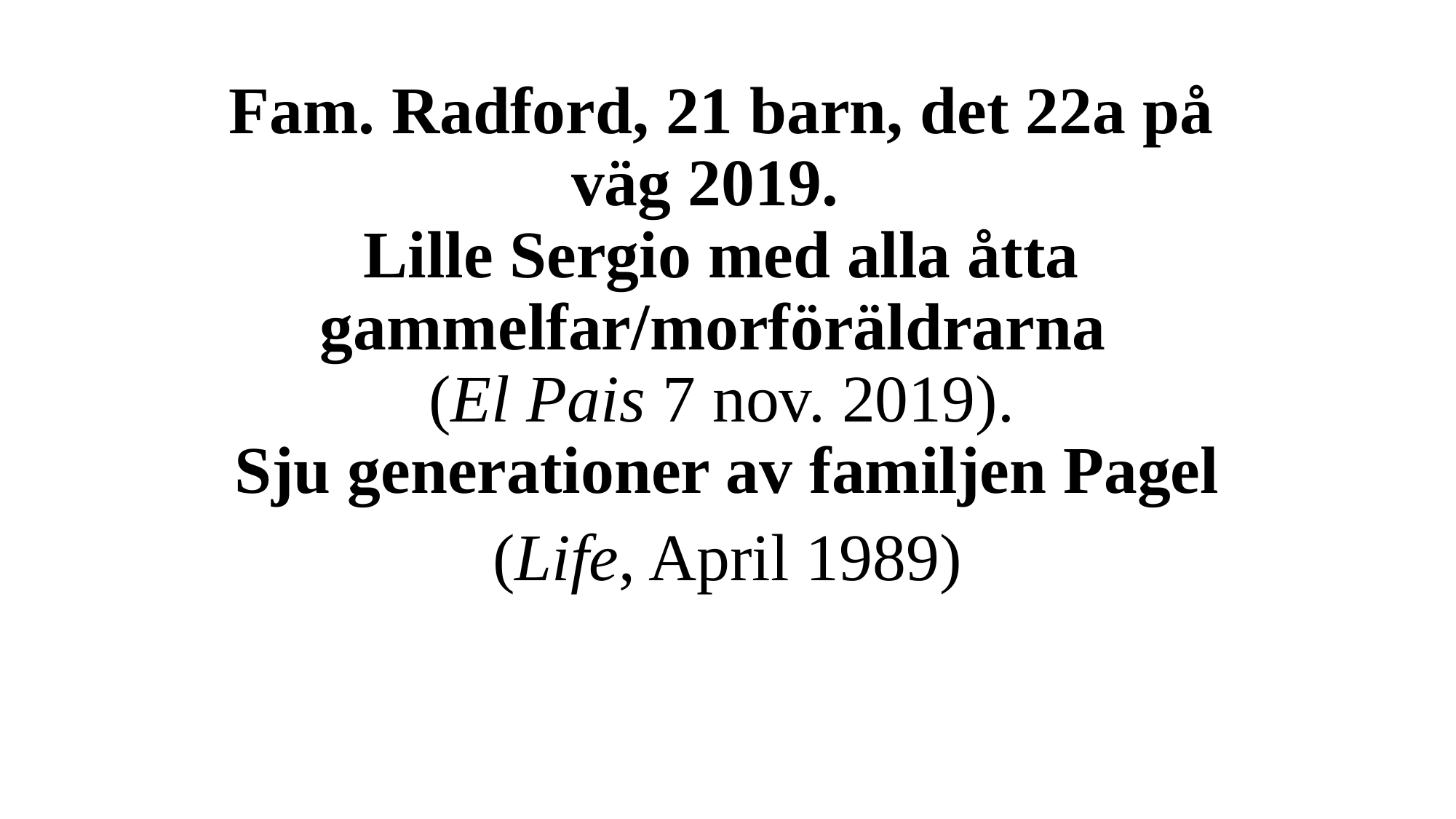

# Fam. Radford, 21 barn, det 22a på väg 2019. Lille Sergio med alla åtta gammelfar/morföräldrarna (El Pais 7 nov. 2019).
Sju generationer av familjen Pagel
(Life, April 1989)